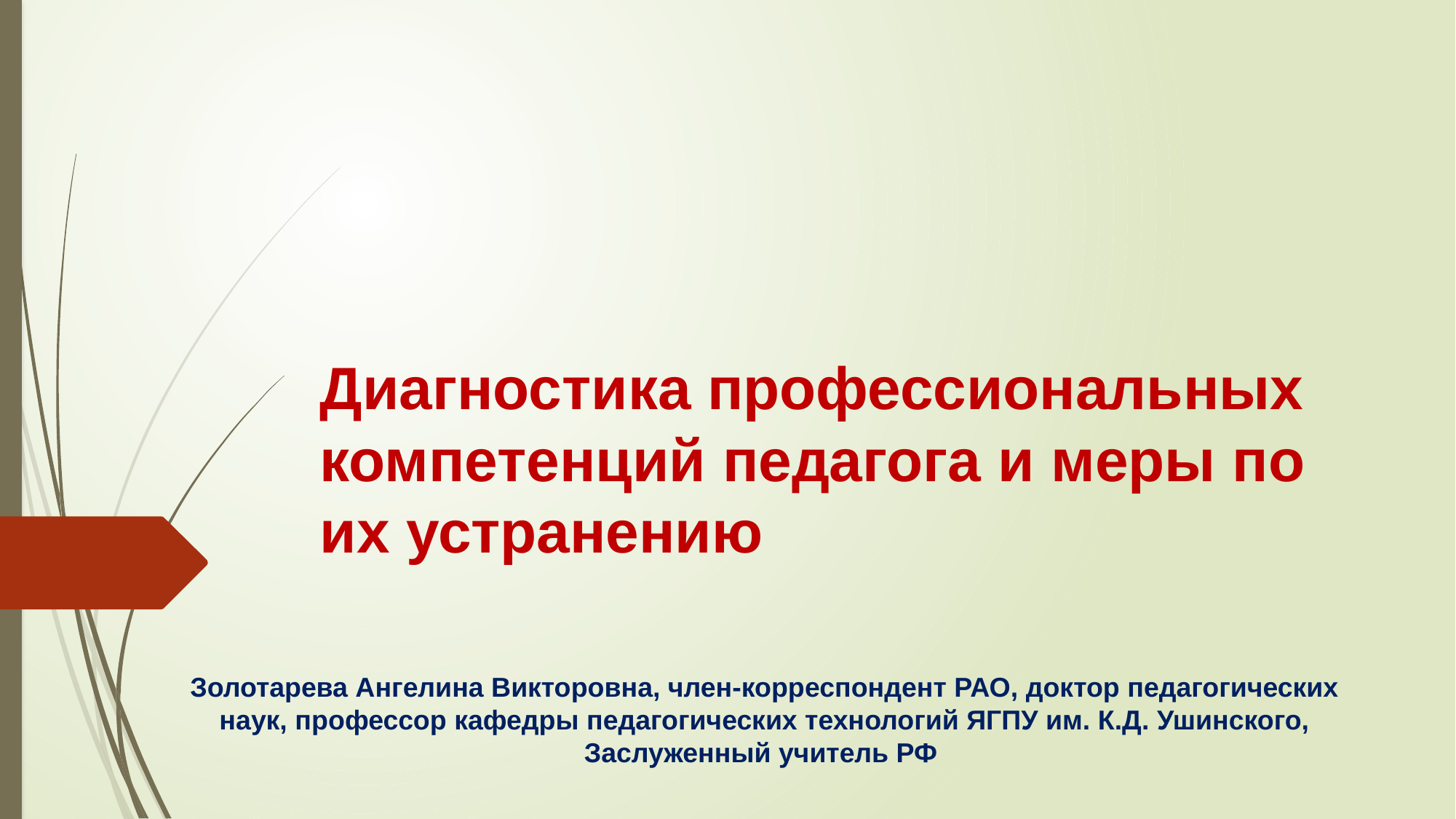

# Диагностика профессиональных компетенций педагога и меры по их устранению
Золотарева Ангелина Викторовна, член-корреспондент РАО, доктор педагогических наук, профессор кафедры педагогических технологий ЯГПУ им. К.Д. Ушинского, Заслуженный учитель РФ
Научный руководитель ФИП РАО - Золотарева Ангелина Викторовна, доктор педагогических наук, член-корреспондент РАО, профессор кафедры педагогических технологий ЯГПУ им. К.Д. Ушинского, Заслуженный учитель РФ

Научный руководитель ФИП РАО - Золотарева Ангелина Викторовна, доктор педагогических наук, член-корреспондент РАО, профессор кафедры педагогических технологий ЯГПУ им. К.Д. Ушинского, Заслуженный учитель РФ

Научный руководитель ФИП РАО - Золотарева Ангелина Викторовна, доктор педагогических наук, член-корреспондент РАО, профессор кафедры педагогических технологий ЯГПУ им. К.Д. Ушинского, Заслуженный учитель РФ

Научный руководитель ФИП РАО - Золотарева Ангелина Викторовна, доктор педагогических наук, член-корреспондент РАО, профессор кафедры педагогических технологий ЯГПУ им. К.Д. Ушинского, Заслуженный учитель РФ

Научный руководитель ФИП РАО - Золотарева Ангелина Викторовна, доктор педагогических наук, член-корреспондент РАО, профессор кафедры педагогических технологий ЯГПУ им. К.Д. Ушинского, Заслуженный учитель РФ

Научный руководитель ФИП РАО - Золотарева Ангелина Викторовна, доктор педагогических наук, член-корреспондент РАО, профессор кафедры педагогических технологий ЯГПУ им. К.Д. Ушинского, Заслуженный учитель РФ

Научный руководитель ФИП РАО - Золотарева Ангелина Викторовна, доктор педагогических наук, член-корреспондент РАО, профессор кафедры педагогических технологий ЯГПУ им. К.Д. Ушинского, Заслуженный учитель РФ

Научный руководитель ФИП РАО - Золотарева Ангелина Викторовна, доктор педагогических наук, член-корреспондент РАО, профессор кафедры педагогических технологий ЯГПУ им. К.Д. Ушинского, Заслуженный учитель РФ

Научный руководитель ФИП РАО - Золотарева Ангелина Викторовна, доктор педагогических наук, член-корреспондент РАО, профессор кафедры педагогических технологий ЯГПУ им. К.Д. Ушинского, Заслуженный учитель РФ

Научный руководитель ФИП РАО - Золотарева Ангелина Викторовна, доктор педагогических наук, член-корреспондент РАО, профессор кафедры педагогических технологий ЯГПУ им. К.Д. Ушинского, Заслуженный учитель РФ